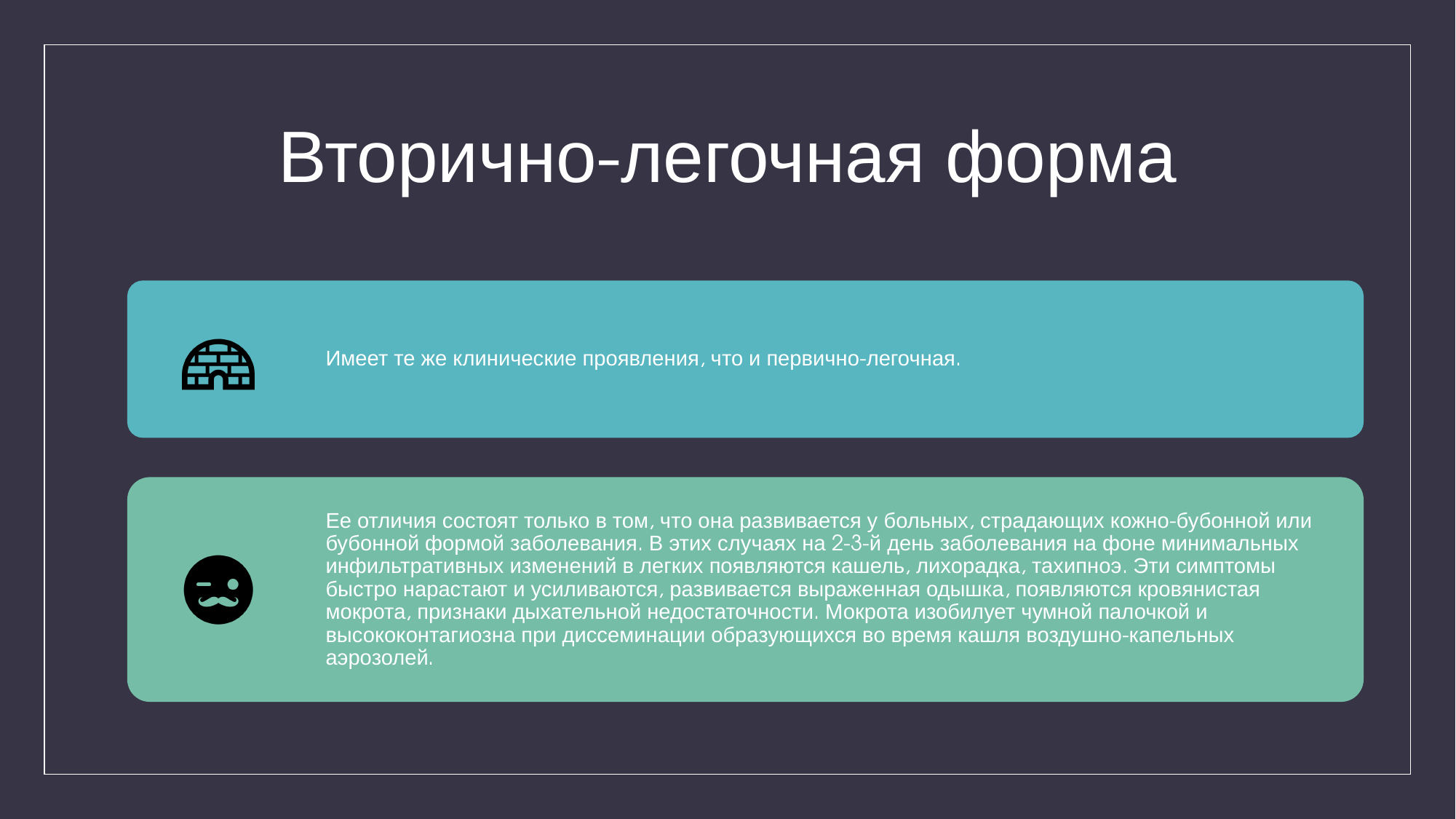

# Вторично-легочная форма
Имеет те же клинические проявления, что и первично-легочная.
Ее отличия состоят только в том, что она развивается у больных, страдающих кожно-бубонной или бубонной формой заболевания. В этих случаях на 2-3-й день заболевания на фоне минимальных инфильтративных изменений в легких появляются кашель, лихорадка, тахипноэ. Эти симптомы быстро нарастают и усиливаются, развивается выраженная одышка, появляются кровянистая мокрота, признаки дыхательной недостаточности. Мокрота изобилует чумной палочкой и высококонтагиозна при диссеминации образующихся во время кашля воздушно-капельных аэрозолей.